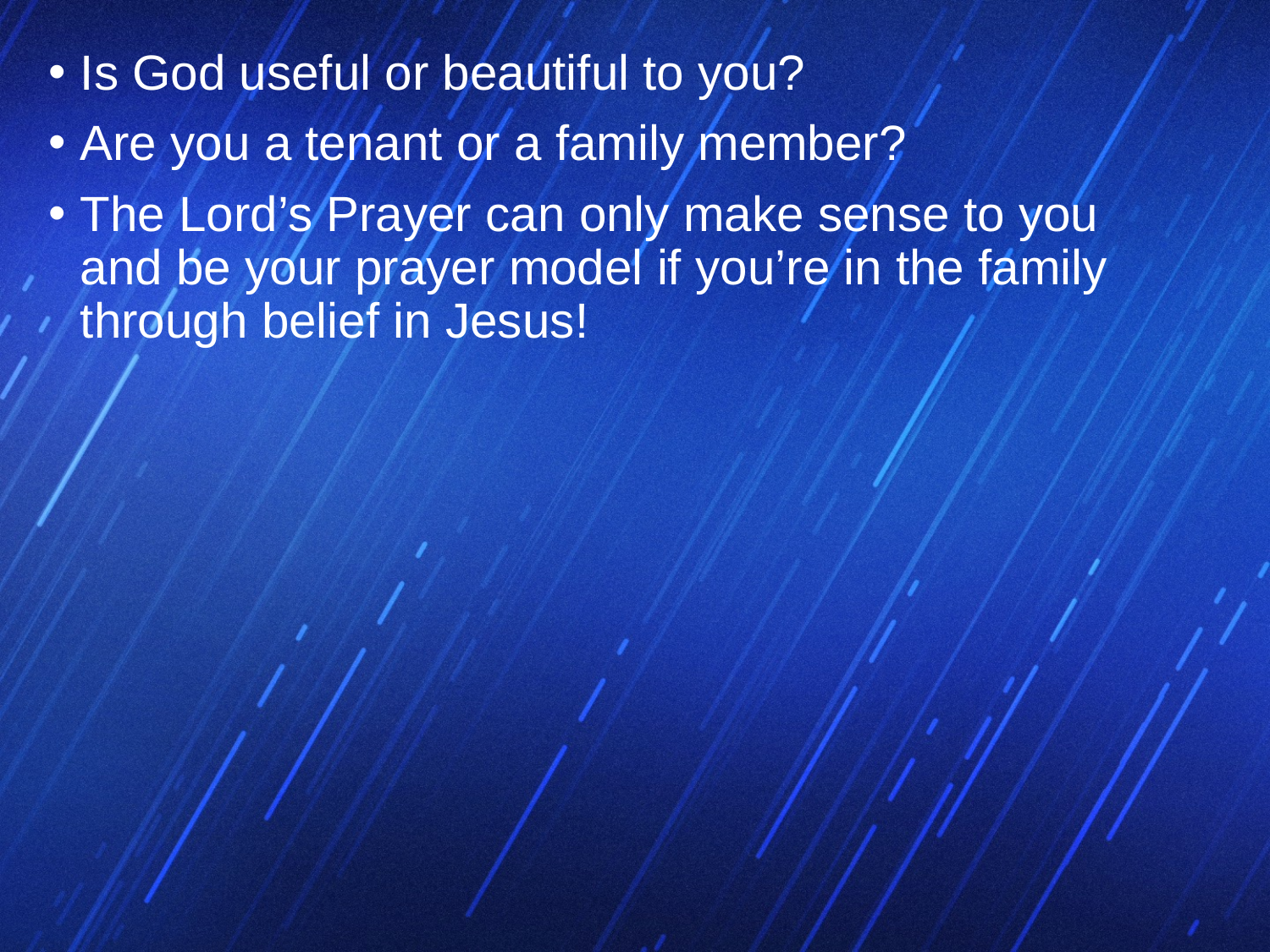

Is God useful or beautiful to you?
Are you a tenant or a family member?
The Lord’s Prayer can only make sense to you and be your prayer model if you’re in the family through belief in Jesus!